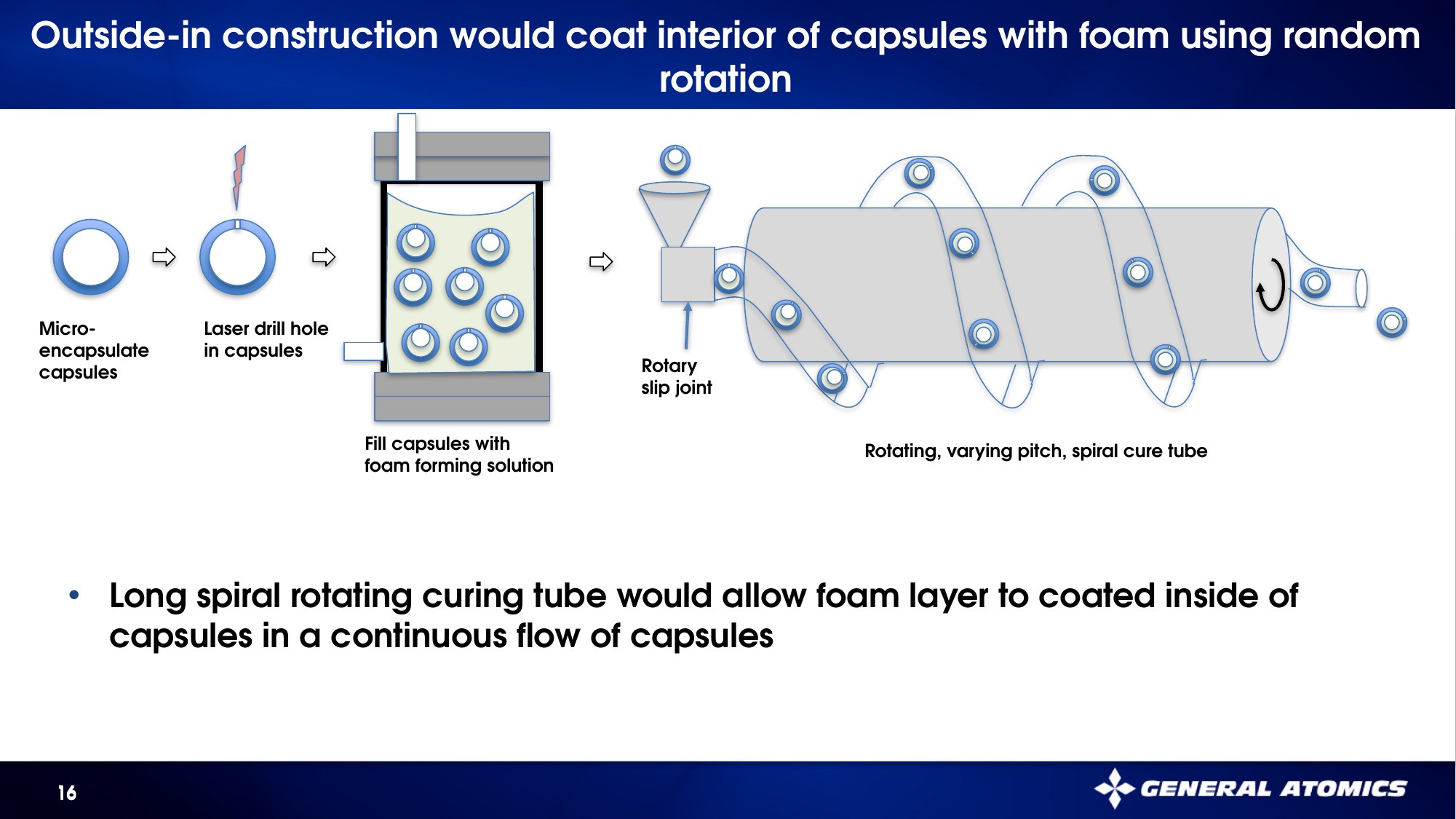

Outside-in construction would coat interior of capsules with foam using random rotation

Laser drill hole in capsules
Micro-encapsulate capsules

Rotary slip joint

Fill capsules with foam forming solution
Rotating, varying pitch, spiral cure tube
Long spiral rotating curing tube would allow foam layer to coated inside of capsules in a continuous flow of capsules